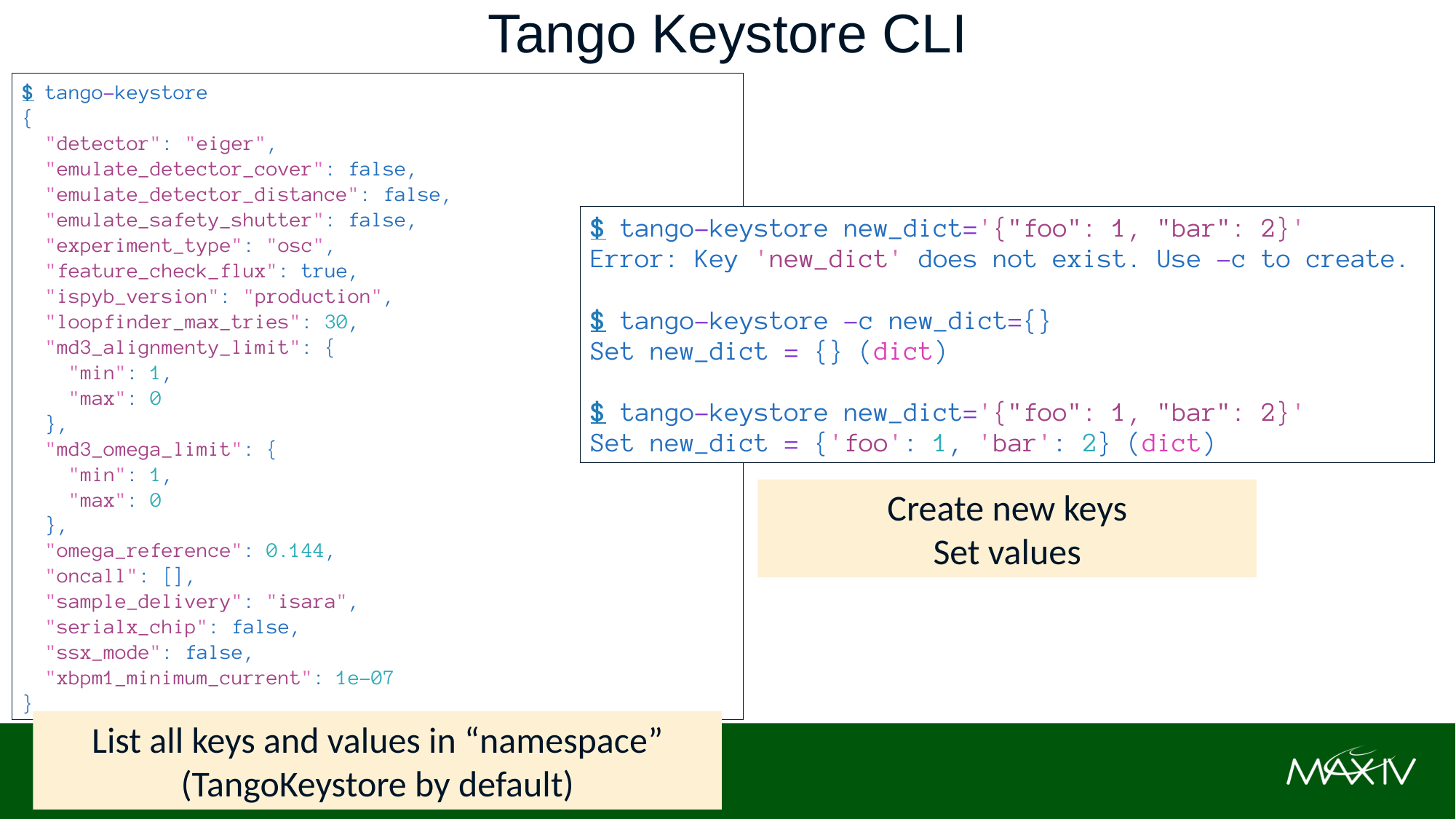

Tango Keystore CLI
#
$ tango-keystore
{
  "detector": "eiger",
  "emulate_detector_cover": false,
  "emulate_detector_distance": false,
  "emulate_safety_shutter": false,
  "experiment_type": "osc",
  "feature_check_flux": true,
  "ispyb_version": "production",
  "loopfinder_max_tries": 30,
  "md3_alignmenty_limit": {
    "min": 1,
    "max": 0
  },
  "md3_omega_limit": {
    "min": 1,
    "max": 0
  },
  "omega_reference": 0.144,
  "oncall": [],
  "sample_delivery": "isara",
  "serialx_chip": false,
  "ssx_mode": false,
  "xbpm1_minimum_current": 1e-07
}
$ tango-keystore new_dict='{"foo": 1, "bar": 2}'
Error: Key 'new_dict' does not exist. Use -c to create.

$ tango-keystore -c new_dict={}
Set new_dict = {} (dict)

$ tango-keystore new_dict='{"foo": 1, "bar": 2}'
Set new_dict = {'foo': 1, 'bar': 2} (dict)
Create new keys
Set values
List all keys and values in “namespace” (TangoKeystore by default)